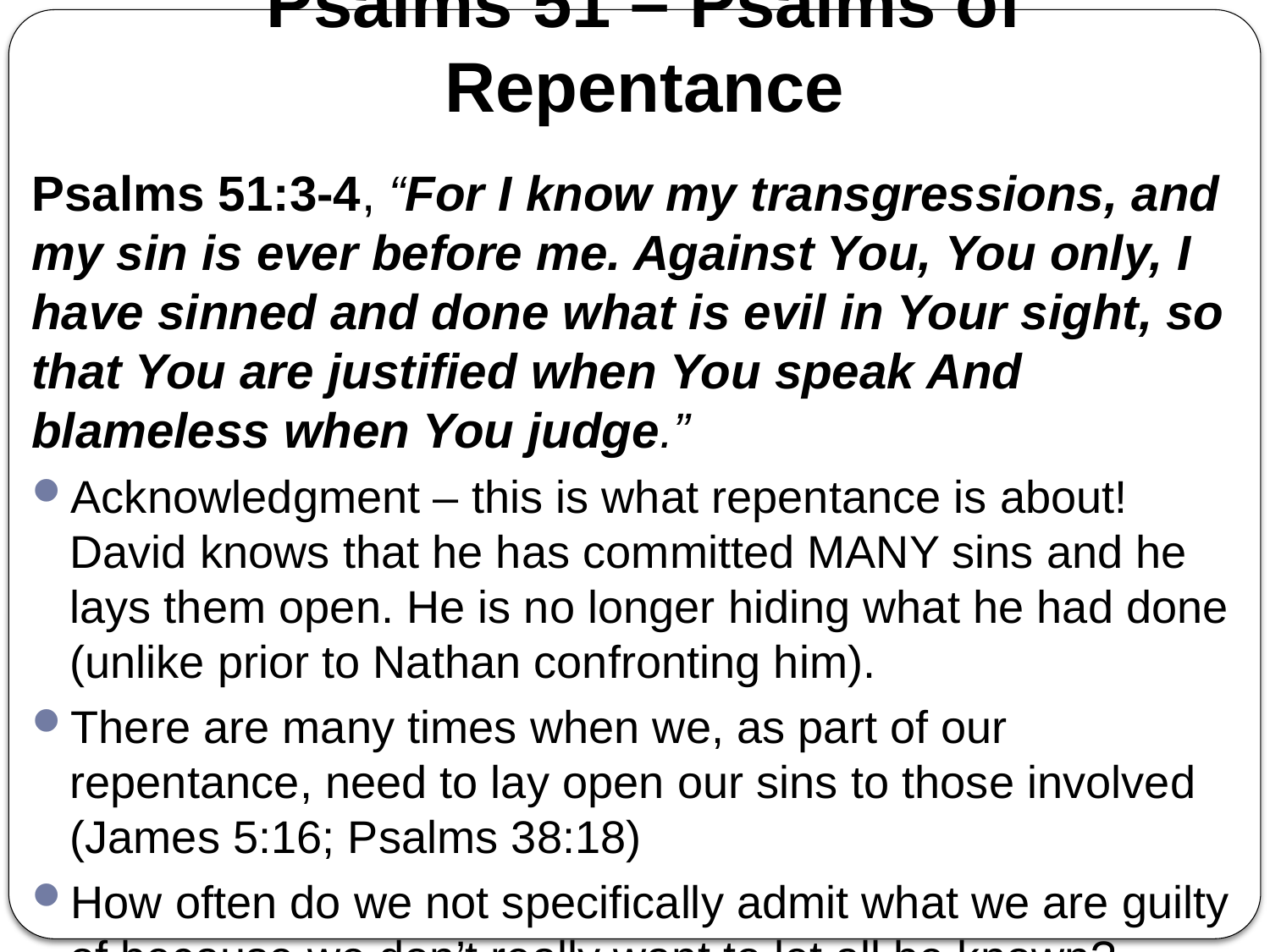

# Psalms 51 – Psalms of Repentance
Psalms 51:3-4, “For I know my transgressions, and my sin is ever before me. Against You, You only, I have sinned and done what is evil in Your sight, so that You are justified when You speak And blameless when You judge.”
Acknowledgment – this is what repentance is about! David knows that he has committed MANY sins and he lays them open. He is no longer hiding what he had done (unlike prior to Nathan confronting him).
There are many times when we, as part of our repentance, need to lay open our sins to those involved (James 5:16; Psalms 38:18)
How often do we not specifically admit what we are guilty of because we don’t really want to let all be known? There are times when a general confession is sufficient, but at other times we need to be specific so that there is no doubt of our intent to change.